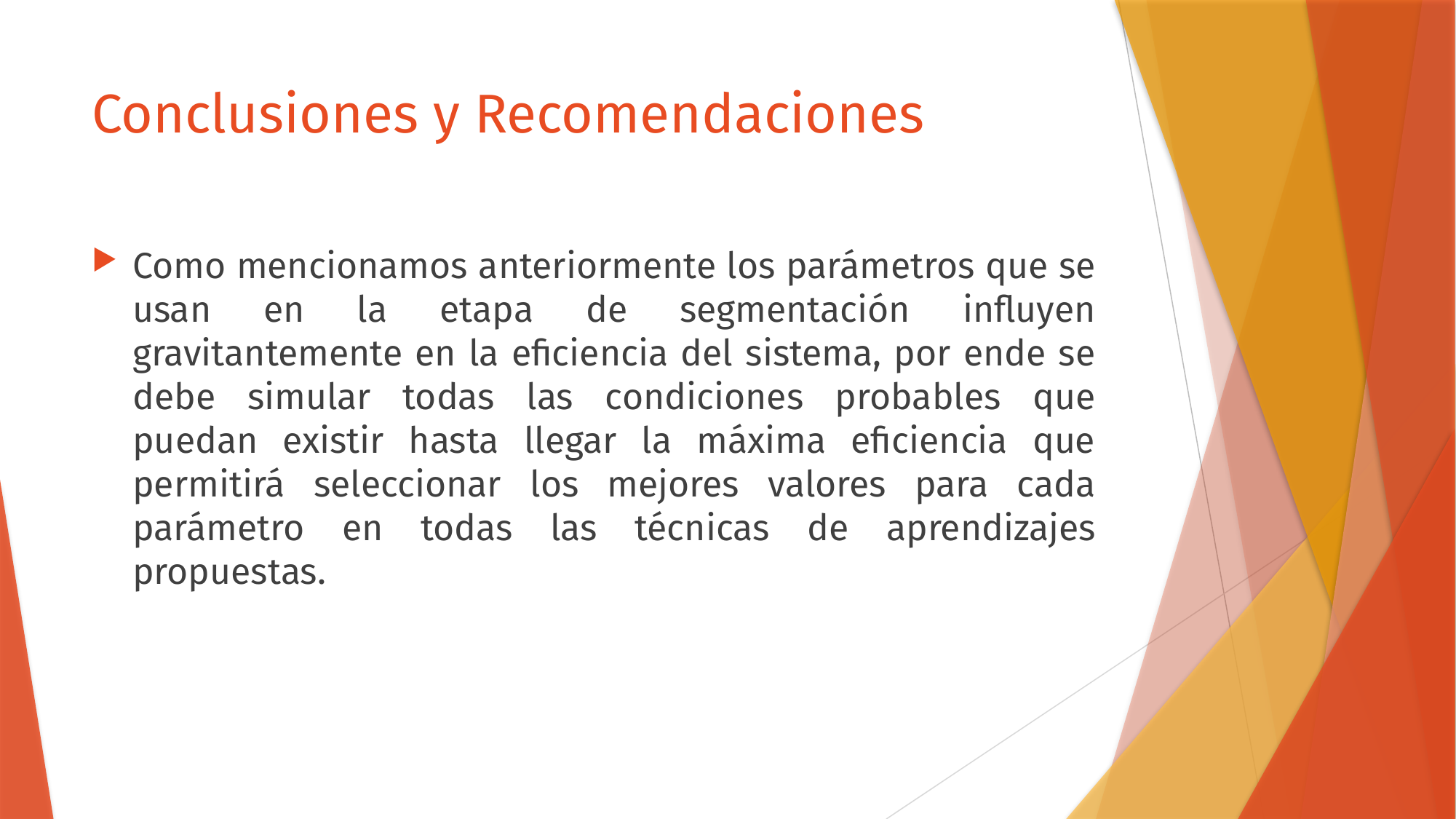

# Conclusiones y Recomendaciones
Como mencionamos anteriormente los parámetros que se usan en la etapa de segmentación influyen gravitantemente en la eficiencia del sistema, por ende se debe simular todas las condiciones probables que puedan existir hasta llegar la máxima eficiencia que permitirá seleccionar los mejores valores para cada parámetro en todas las técnicas de aprendizajes propuestas.